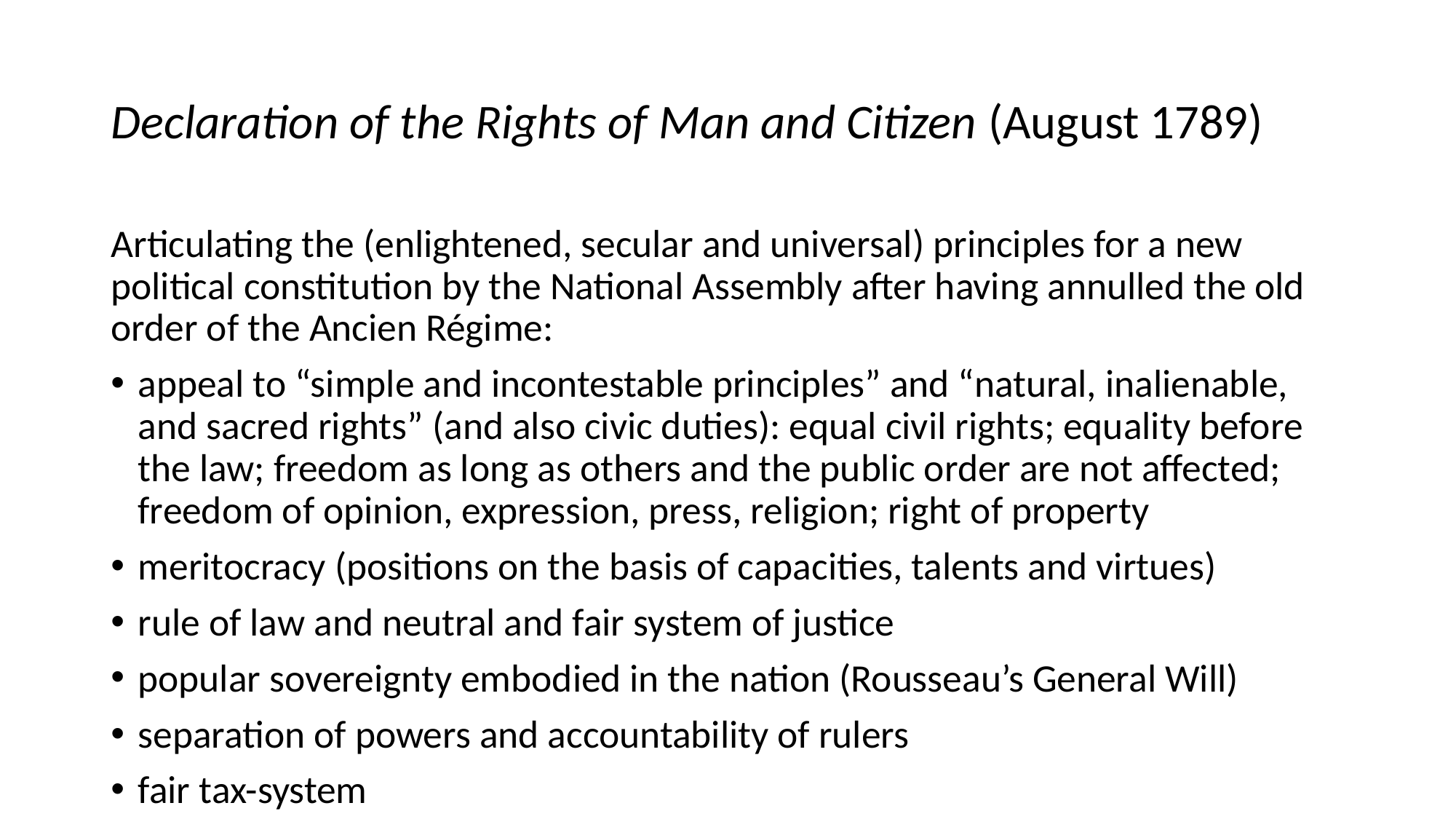

# Declaration of the Rights of Man and Citizen (August 1789)
Articulating the (enlightened, secular and universal) principles for a new political constitution by the National Assembly after having annulled the old order of the Ancien Régime:
appeal to “simple and incontestable principles” and “natural, inalienable, and sacred rights” (and also civic duties): equal civil rights; equality before the law; freedom as long as others and the public order are not affected; freedom of opinion, expression, press, religion; right of property
meritocracy (positions on the basis of capacities, talents and virtues)
rule of law and neutral and fair system of justice
popular sovereignty embodied in the nation (Rousseau’s General Will)
separation of powers and accountability of rulers
fair tax-system